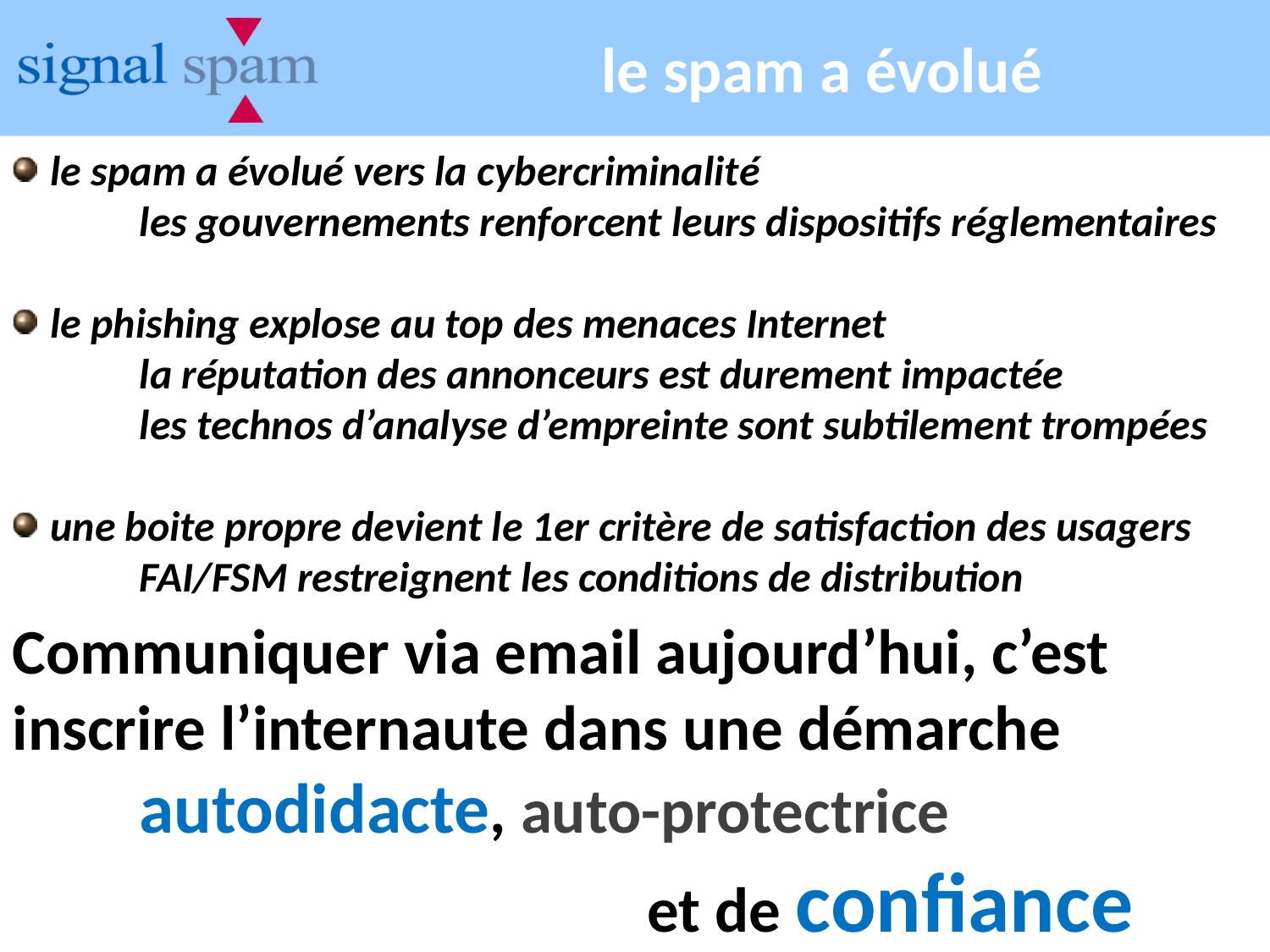

# le spam a évolué
 le spam a évolué vers la cybercriminalité
	les gouvernements renforcent leurs dispositifs réglementaires

 le phishing explose au top des menaces Internet
	la réputation des annonceurs est durement impactée
	les technos d’analyse d’empreinte sont subtilement trompées

 une boite propre devient le 1er critère de satisfaction des usagers
	FAI/FSM restreignent les conditions de distribution

Communiquer via email aujourd’hui, c’est inscrire l’internaute dans une démarche
	autodidacte, auto-protectrice
					et de confiance